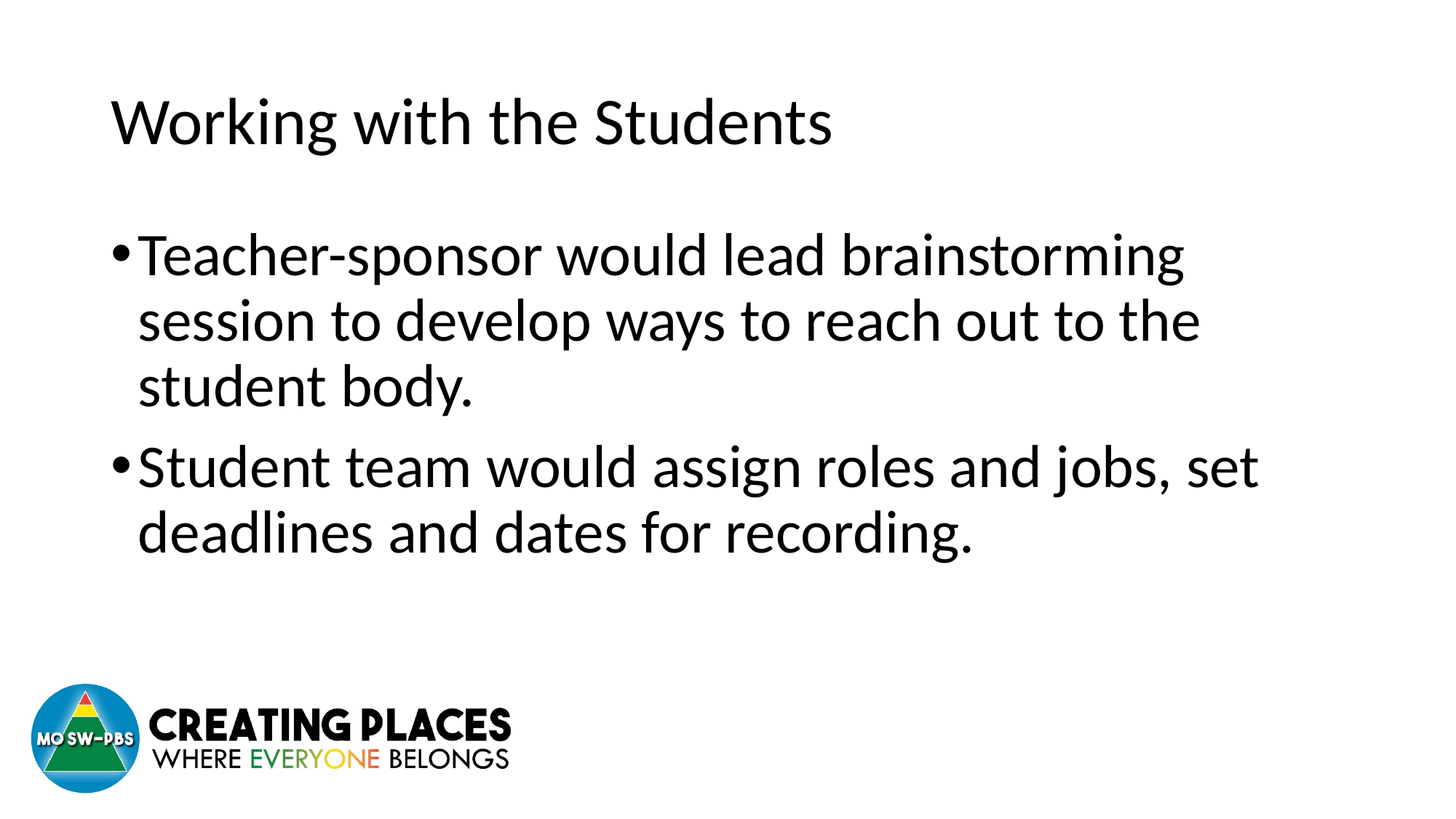

# Working with the Students
Teacher-sponsor would lead brainstorming session to develop ways to reach out to the student body.
Student team would assign roles and jobs, set deadlines and dates for recording.